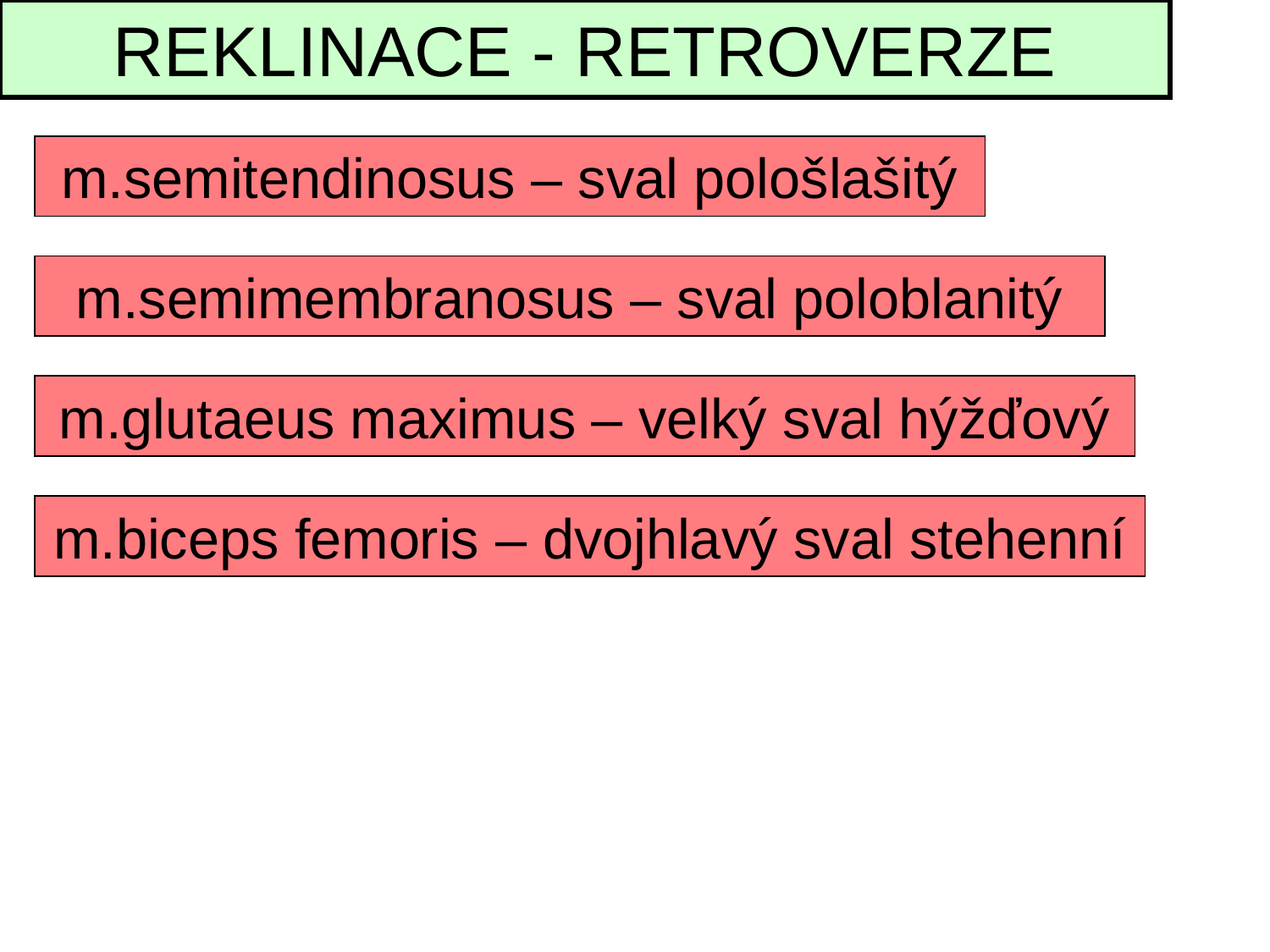

REKLINACE - RETROVERZE
m.semitendinosus – sval pološlašitý
m.semimembranosus – sval poloblanitý
m.glutaeus maximus – velký sval hýžďový
m.biceps femoris – dvojhlavý sval stehenní